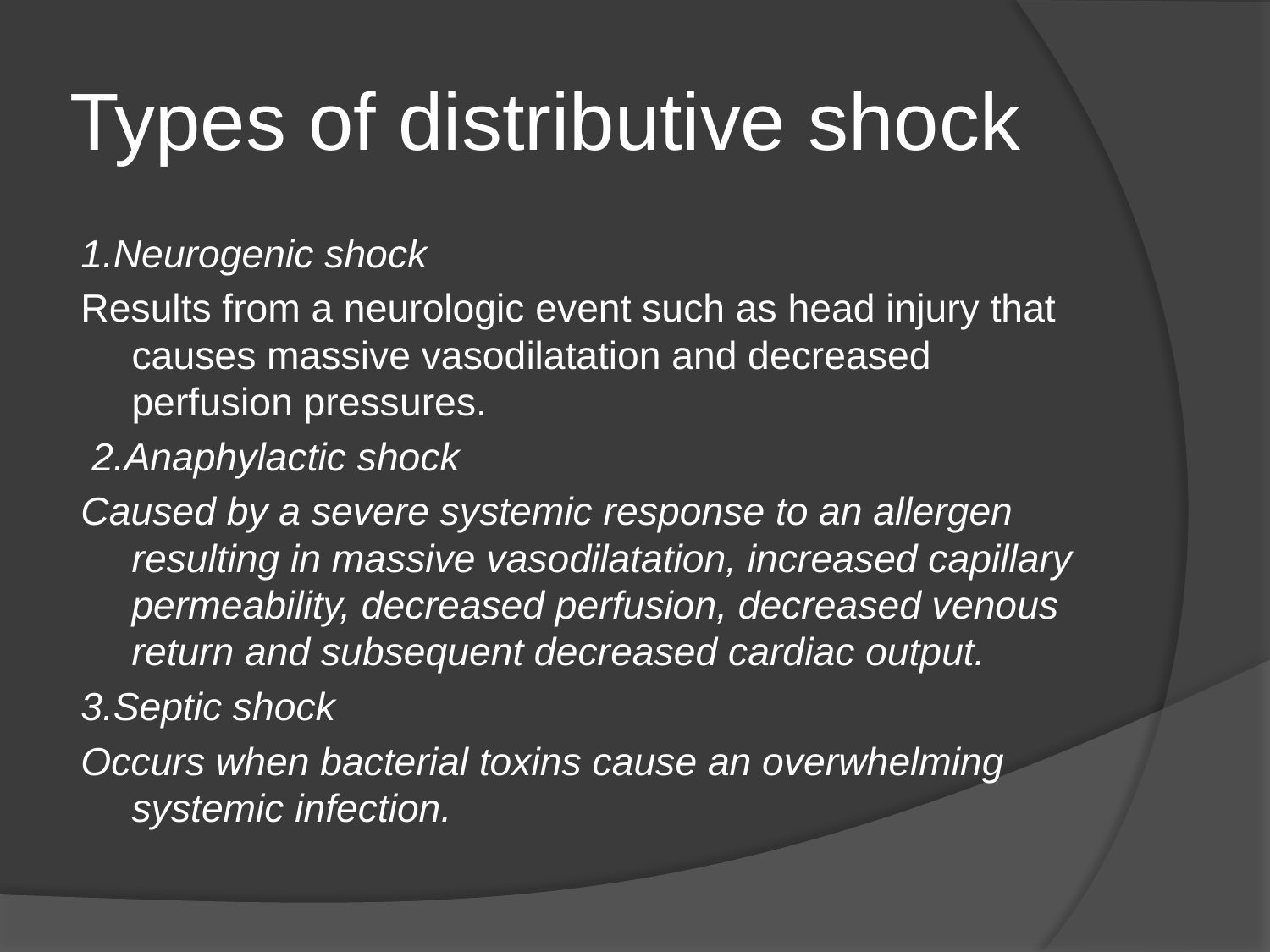

# Types of distributive shock
1.Neurogenic shock
Results from a neurologic event such as head injury that causes massive vasodilatation and decreased perfusion pressures.
 2.Anaphylactic shock
Caused by a severe systemic response to an allergen resulting in massive vasodilatation, increased capillary permeability, decreased perfusion, decreased venous return and subsequent decreased cardiac output.
3.Septic shock
Occurs when bacterial toxins cause an overwhelming systemic infection.